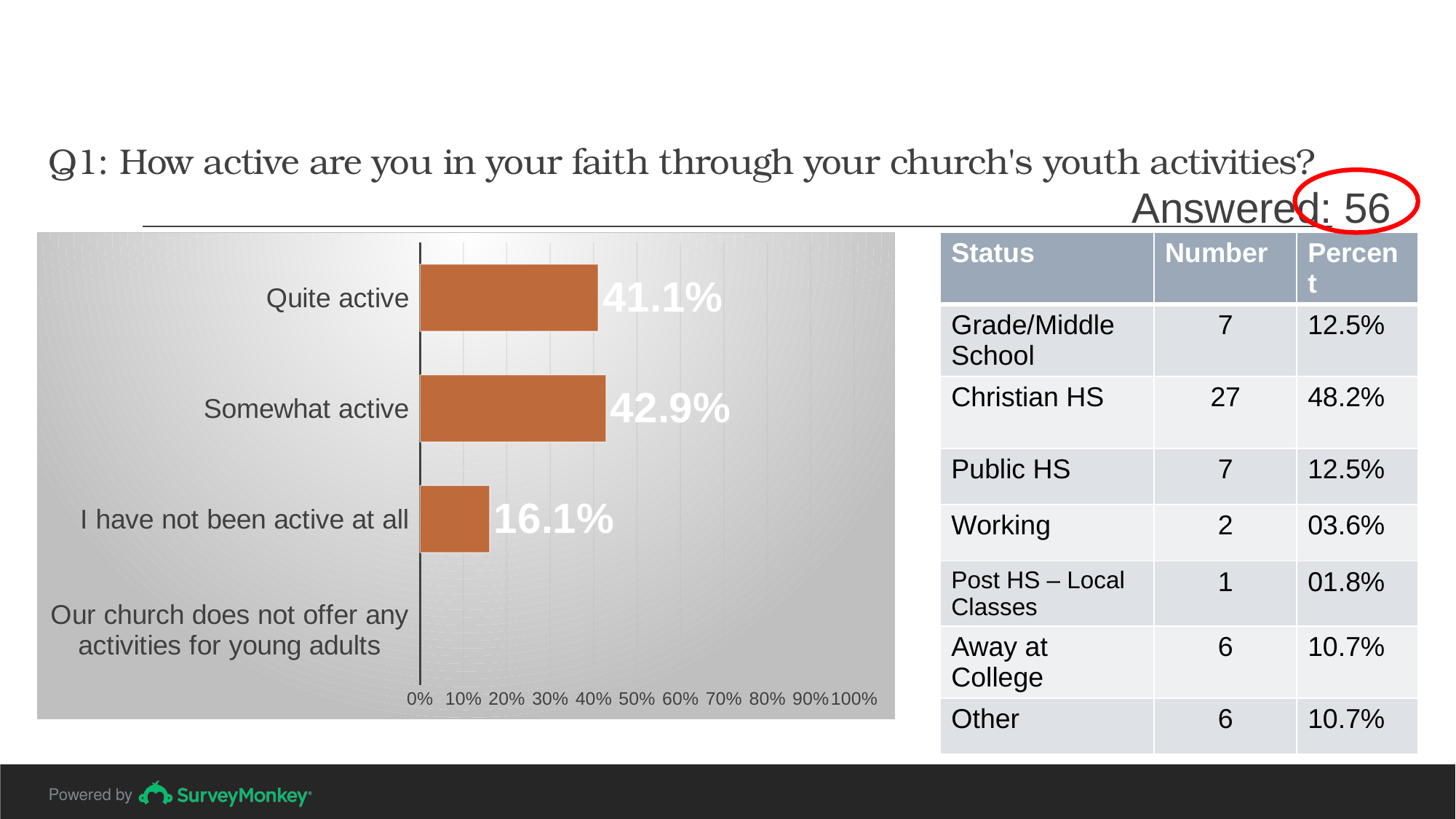

# Q1: How active are you in your faith through your church's youth activities?
Answered: 56

### Chart

| Category |  |
|---|---|
| Quite active | 0.4107 |
| Somewhat active | 0.4286 |
| I have not been active at all | 0.1607 |
| Our church does not offer any activities for young adults | None |
| Status | Number | Percent |
| --- | --- | --- |
| Grade/Middle School | 7 | 12.5% |
| Christian HS | 27 | 48.2% |
| Public HS | 7 | 12.5% |
| Working | 2 | 03.6% |
| Post HS – Local Classes | 1 | 01.8% |
| Away at College | 6 | 10.7% |
| Other | 6 | 10.7% |